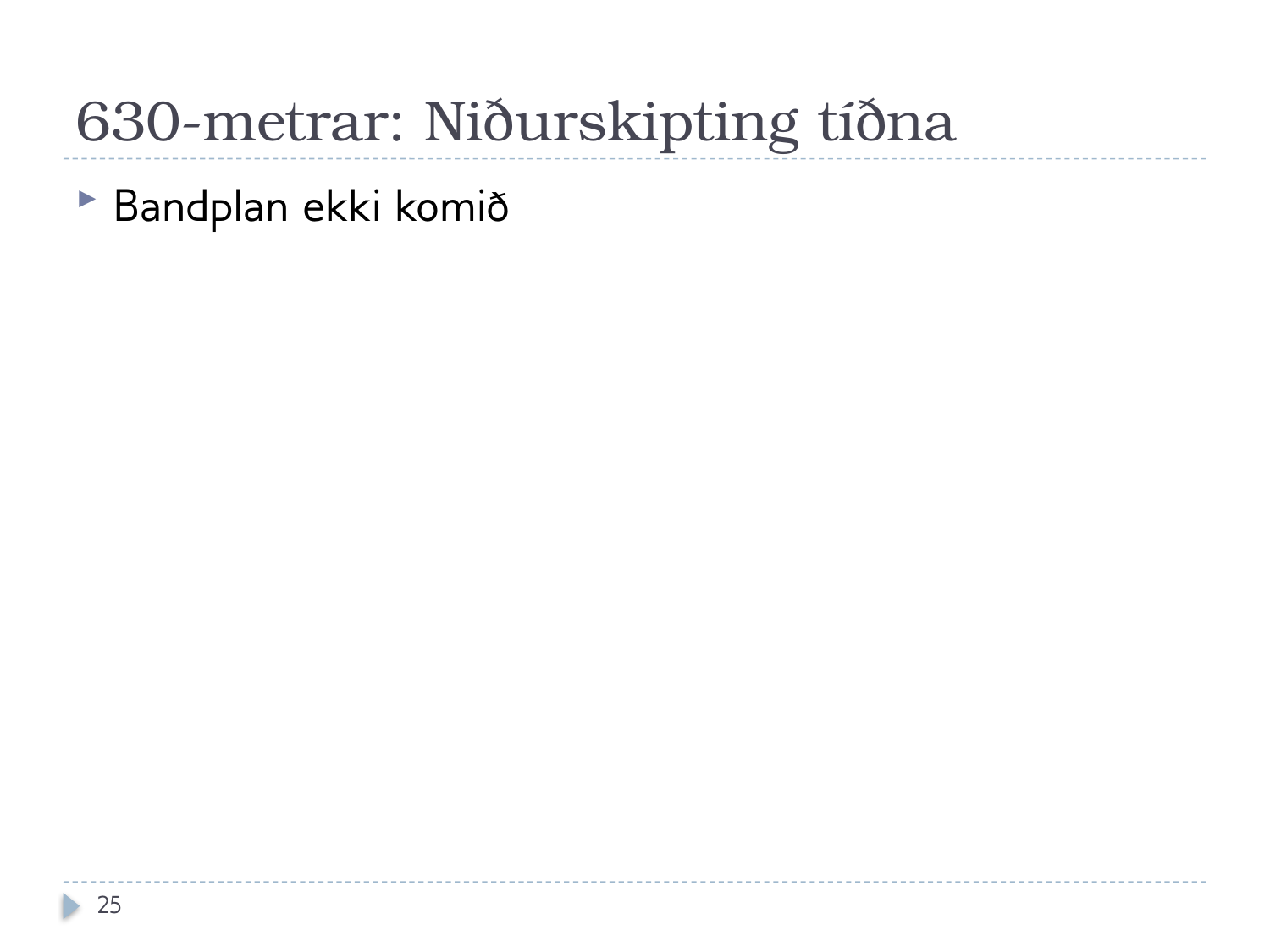

# 630-metrar: Niðurskipting tíðna
Bandplan ekki komið
25